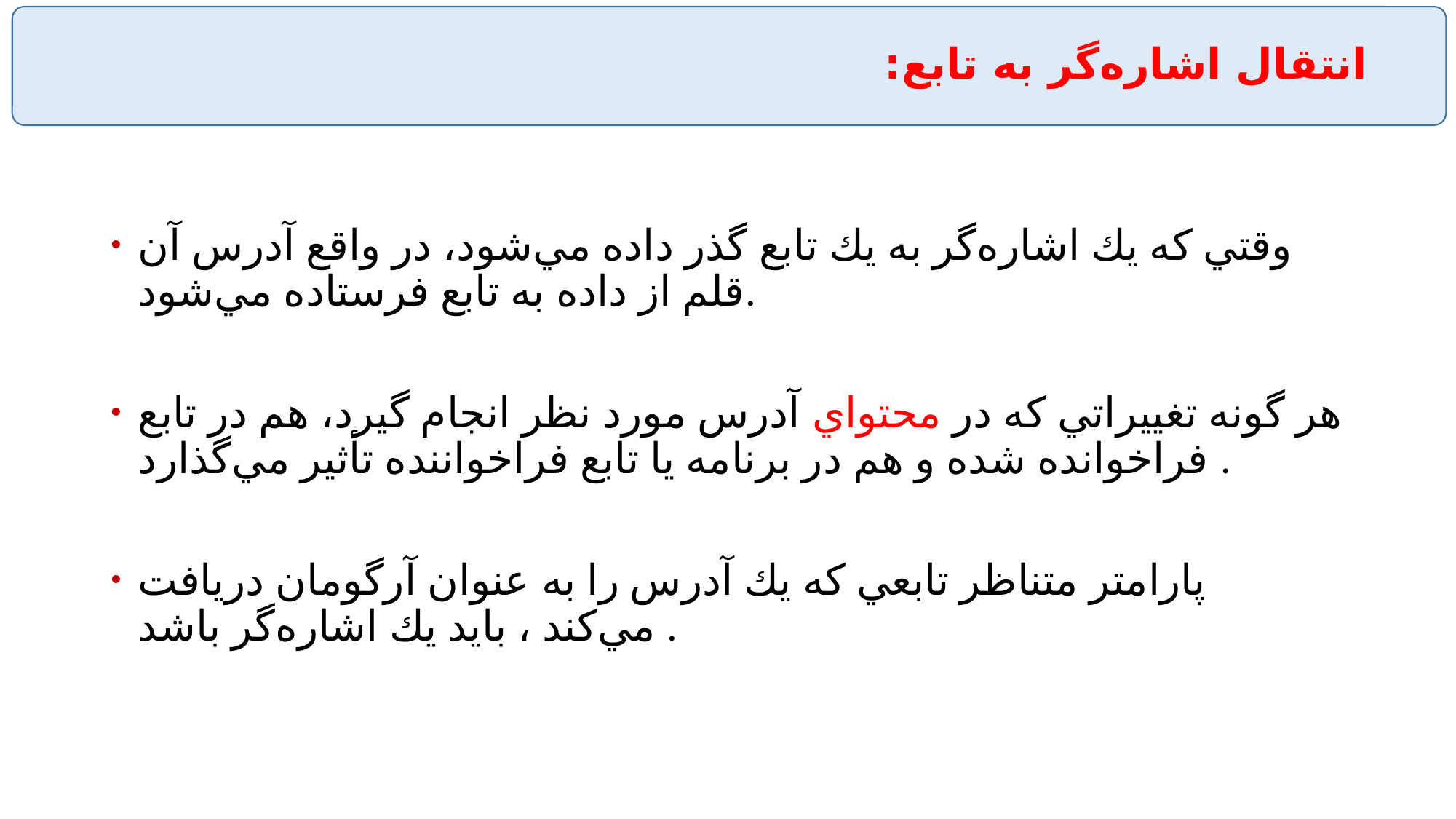

# انتقال اشاره‌گر به تابع:
وقتي كه يك اشاره‌گر به يك تابع گذر داده مي‌شود، در واقع آدرس آن قلم از داده به تابع فرستاده مي‌شود.

هر گونه تغييراتي كه در محتواي آدرس مورد نظر انجام گيرد، هم در تابع فراخوانده شده و هم در برنامه يا تابع فراخواننده تأثير مي‌گذارد .

پارامتر متناظر تابعي كه يك آدرس را به عنوان آرگومان دريافت مي‌كند ، بايد يك اشاره‌گر باشد .